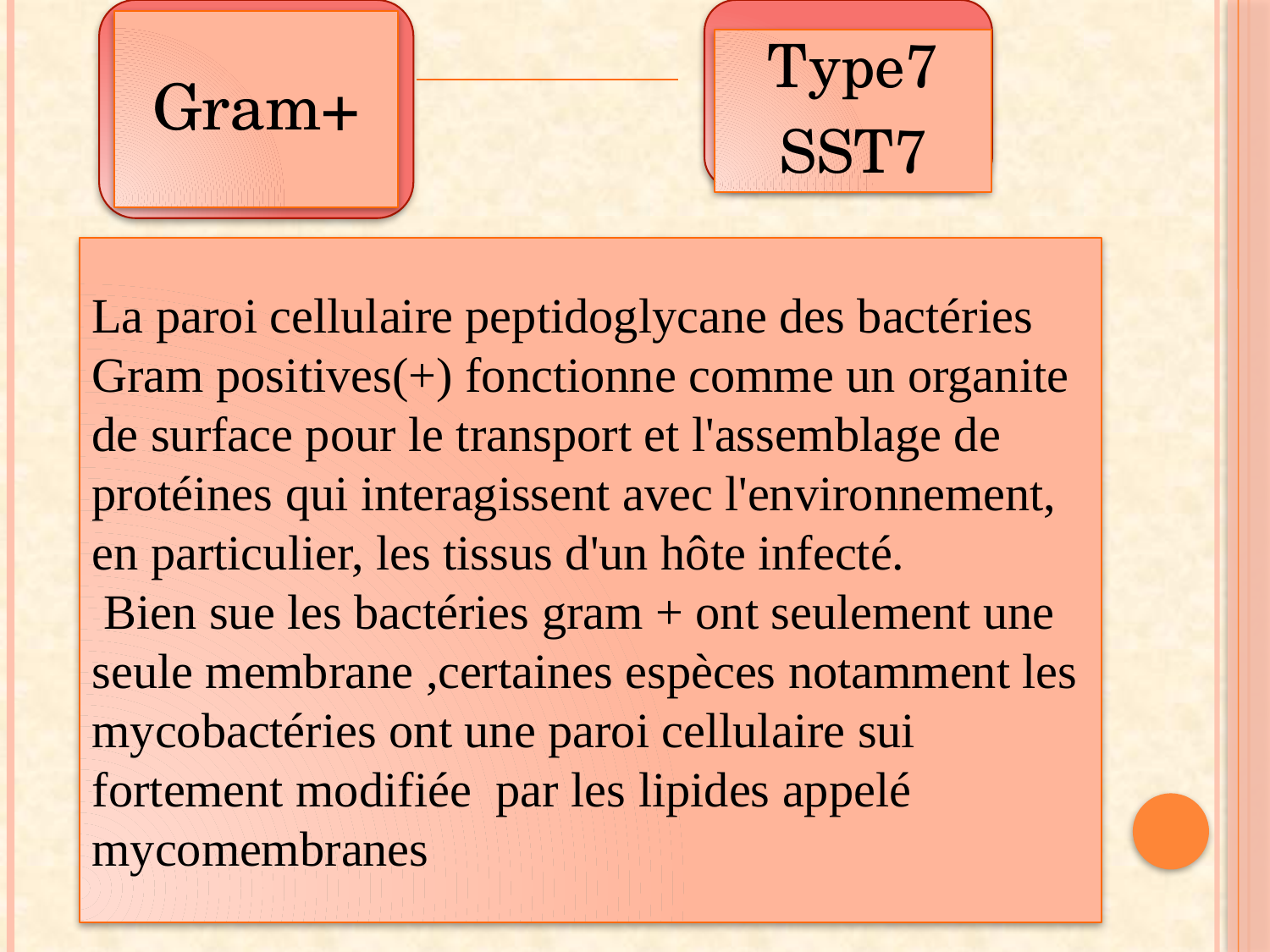

Gram+

Type7
SST7
La paroi cellulaire peptidoglycane des bactéries Gram positives(+) fonctionne comme un organite de surface pour le transport et l'assemblage de protéines qui interagissent avec l'environnement, en particulier, les tissus d'un hôte infecté.
 Bien sue les bactéries gram + ont seulement une seule membrane ,certaines espèces notamment les mycobactéries ont une paroi cellulaire sui fortement modifiée  par les lipides appelé mycomembranes